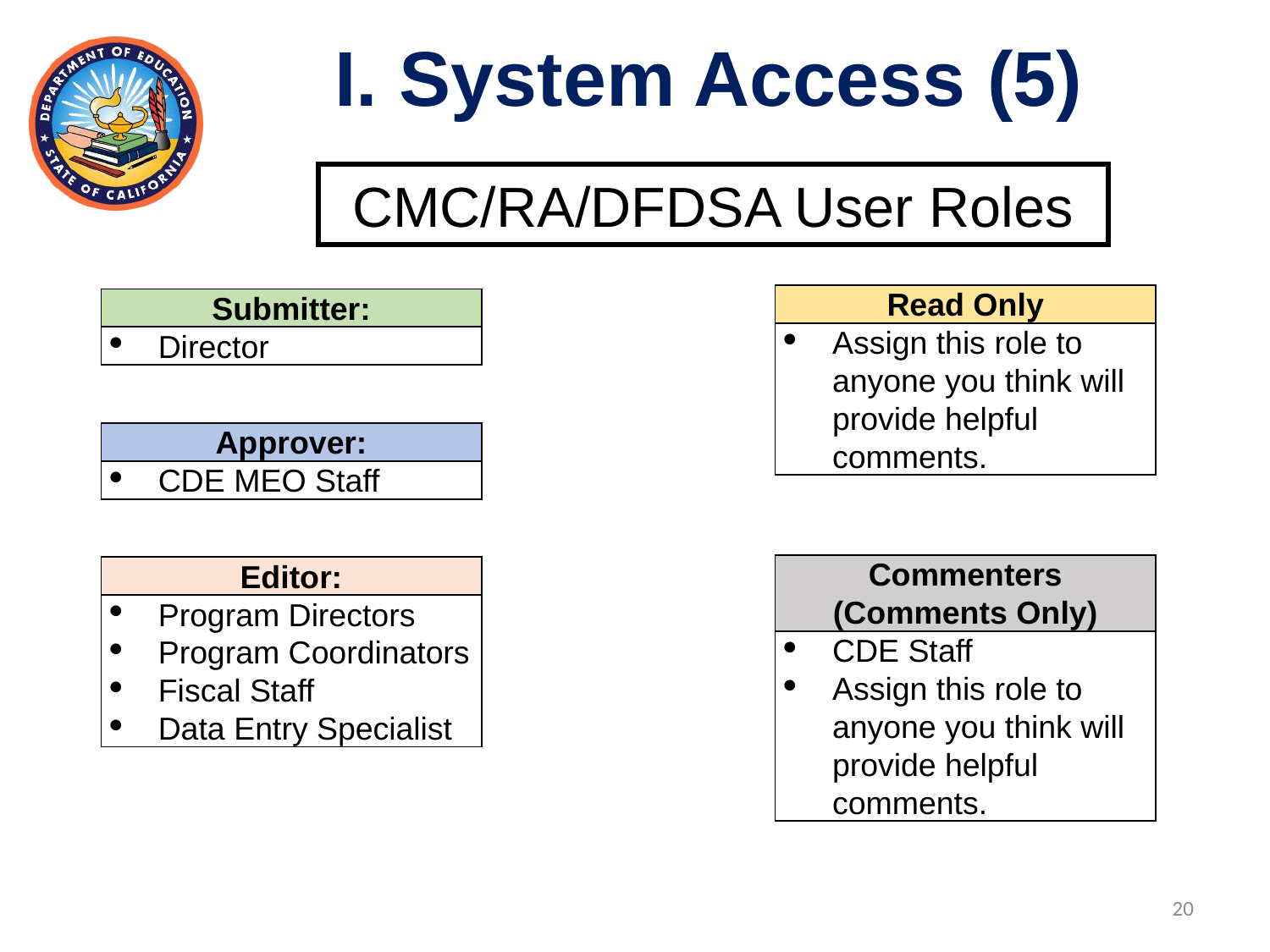

I. System Access (5)
CMC/RA/DFDSA User Roles
| Read Only |
| --- |
| Assign this role to anyone you think will provide helpful comments. |
| Submitter: |
| --- |
| Director |
| Approver: |
| --- |
| CDE MEO Staff |
| Commenters (Comments Only) |
| --- |
| CDE Staff Assign this role to anyone you think will provide helpful comments. |
| Editor: |
| --- |
| Program Directors Program Coordinators Fiscal Staff Data Entry Specialist |
20